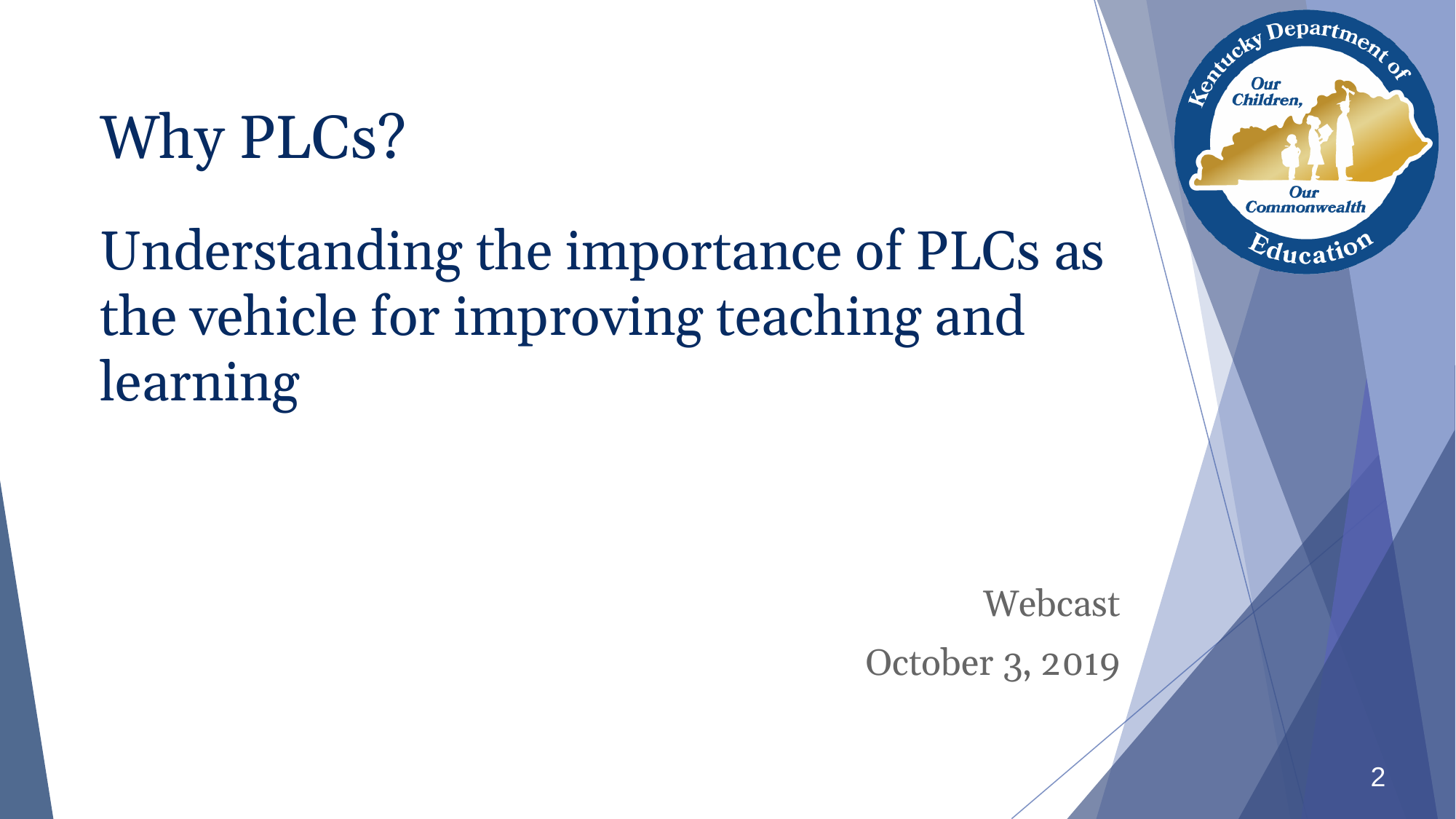

#
Why PLCs?

Understanding the importance of PLCs as the vehicle for improving teaching and learning

Webcast
October 3, 2019

2